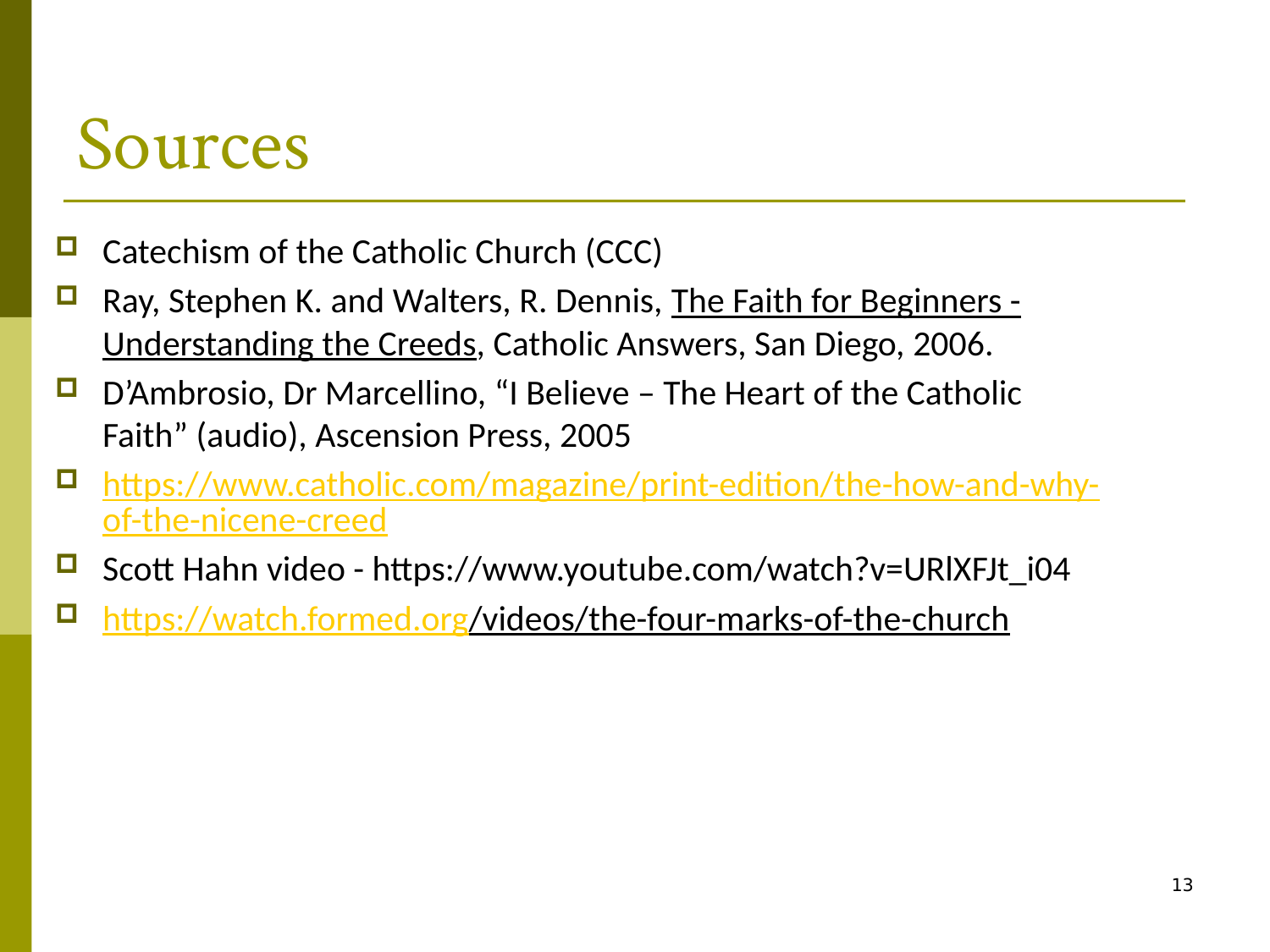

# Sources
Catechism of the Catholic Church (CCC)
Ray, Stephen K. and Walters, R. Dennis, The Faith for Beginners - Understanding the Creeds, Catholic Answers, San Diego, 2006.
D’Ambrosio, Dr Marcellino, “I Believe – The Heart of the Catholic Faith” (audio), Ascension Press, 2005
https://www.catholic.com/magazine/print-edition/the-how-and-why-of-the-nicene-creed
Scott Hahn video - https://www.youtube.com/watch?v=URlXFJt_i04
https://watch.formed.org/videos/the-four-marks-of-the-church

13